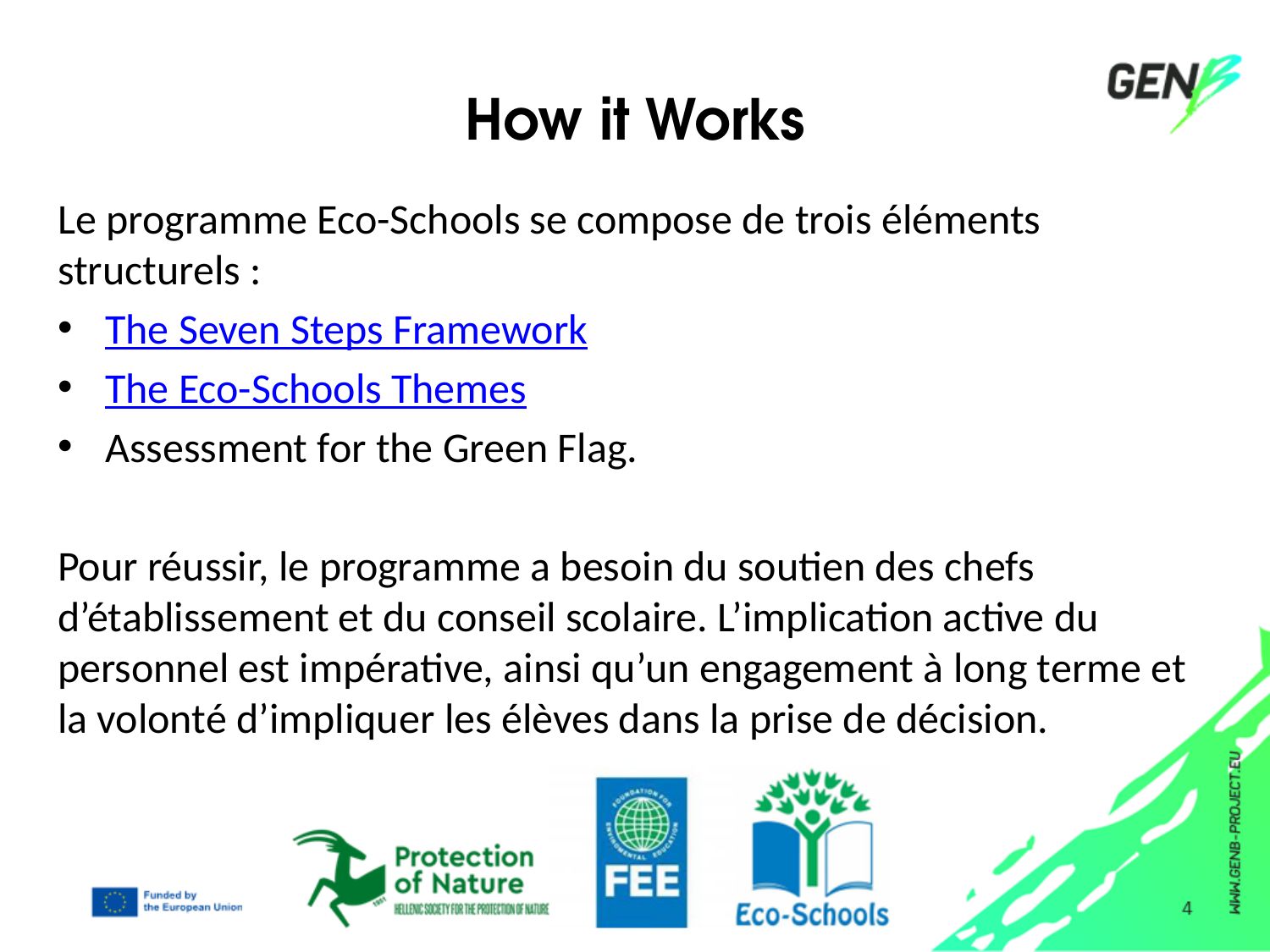

# How it Works

Le programme Eco-Schools se compose de trois éléments structurels :
The Seven Steps Framework
The Eco-Schools Themes
Assessment for the Green Flag.

Pour réussir, le programme a besoin du soutien des chefs d’établissement et du conseil scolaire. L’implication active du personnel est impérative, ainsi qu’un engagement à long terme et la volonté d’impliquer les élèves dans la prise de décision.